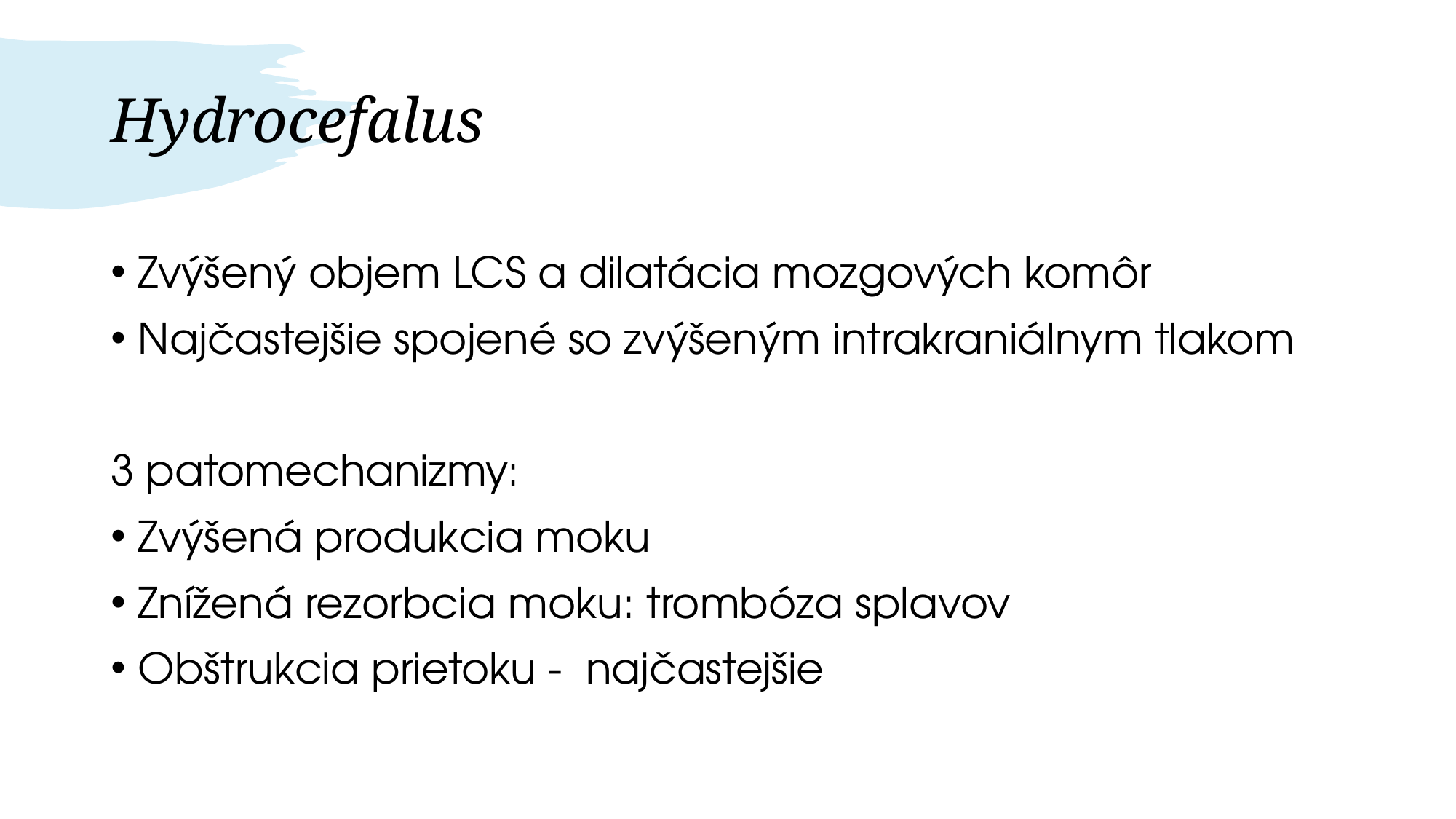

# Hydrocefalus
Zvýšený objem LCS a dilatácia mozgových komôr
Najčastejšie spojené so zvýšeným intrakraniálnym tlakom

3 patomechanizmy:
Zvýšená produkcia moku
Znížená rezorbcia moku: trombóza splavov
Obštrukcia prietoku -  najčastejšie